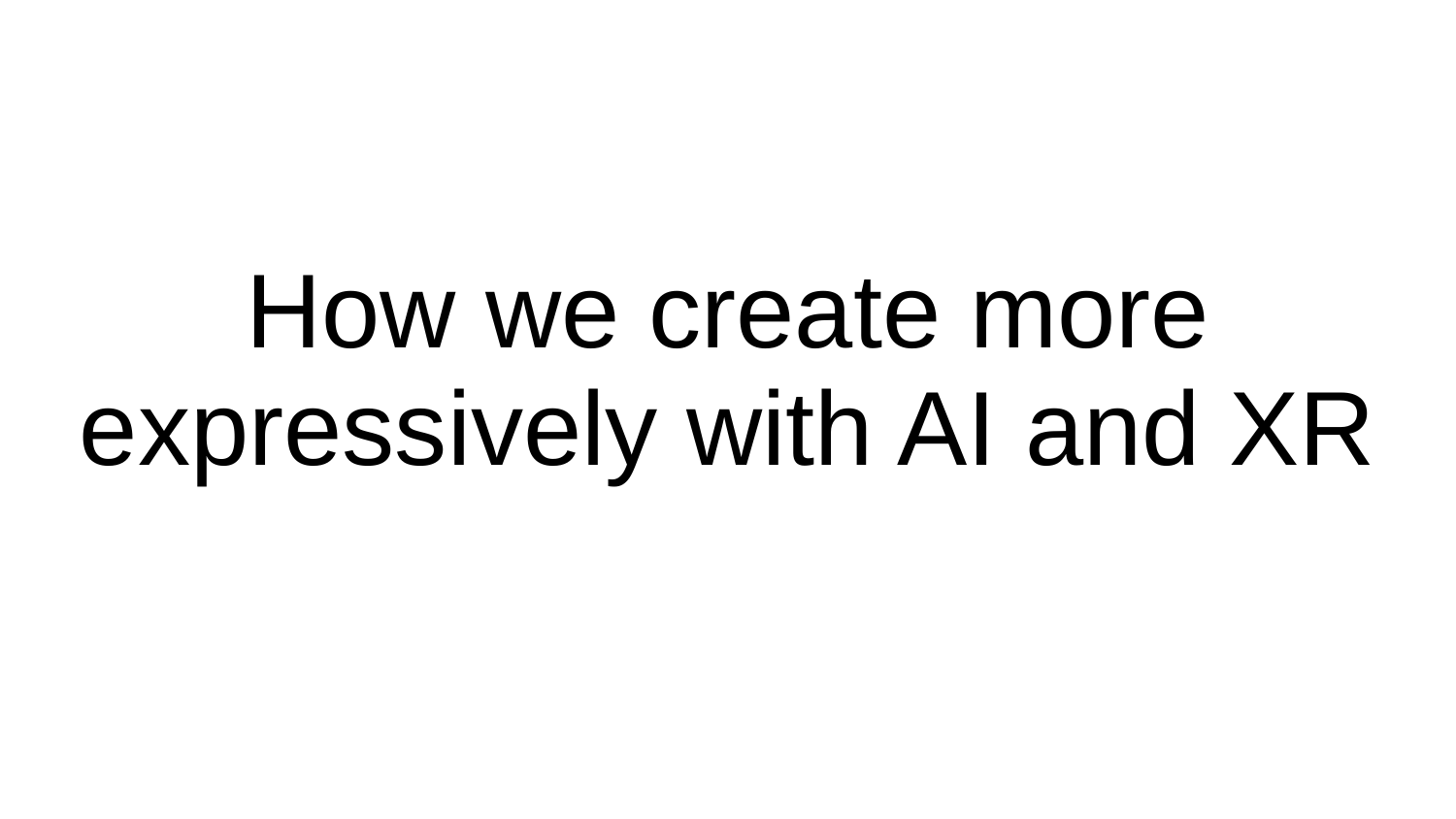

# How we create more expressively with AI and XR